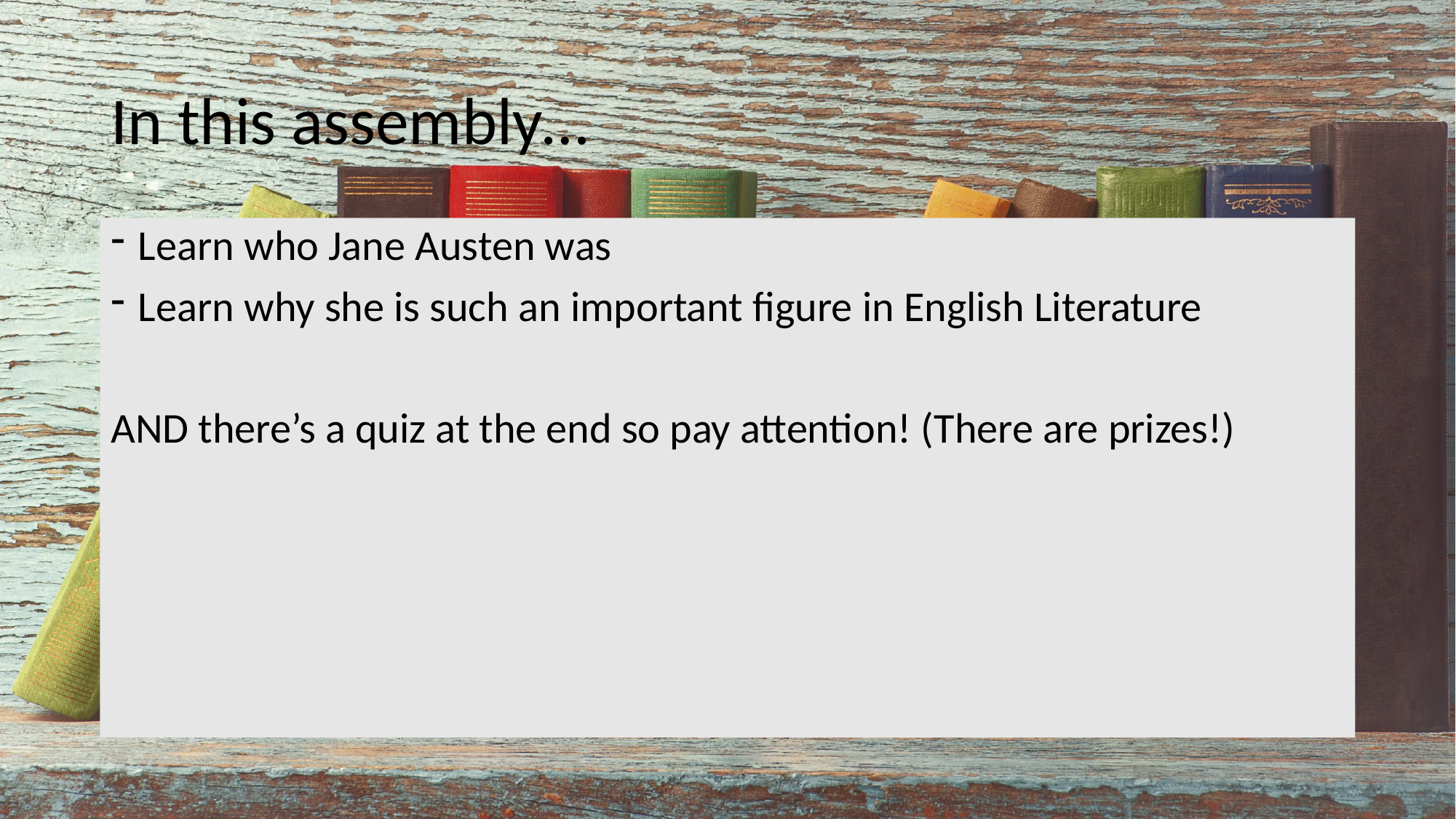

# In this assembly…
Learn who Jane Austen was
Learn why she is such an important figure in English Literature

AND there’s a quiz at the end so pay attention! (There are prizes!)